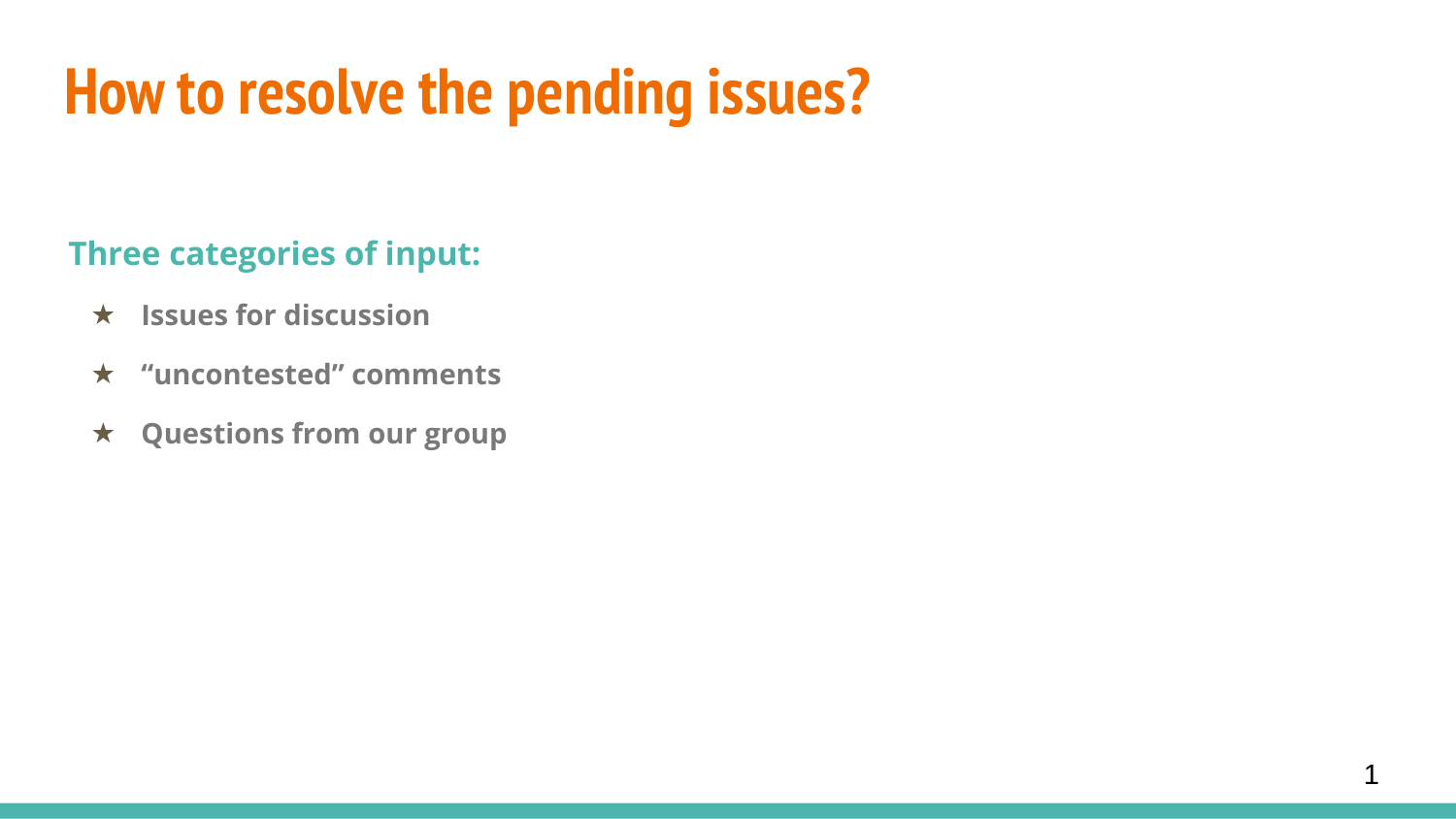

# How to resolve the pending issues?
Three categories of input:
Issues for discussion
“uncontested” comments
Questions from our group

1